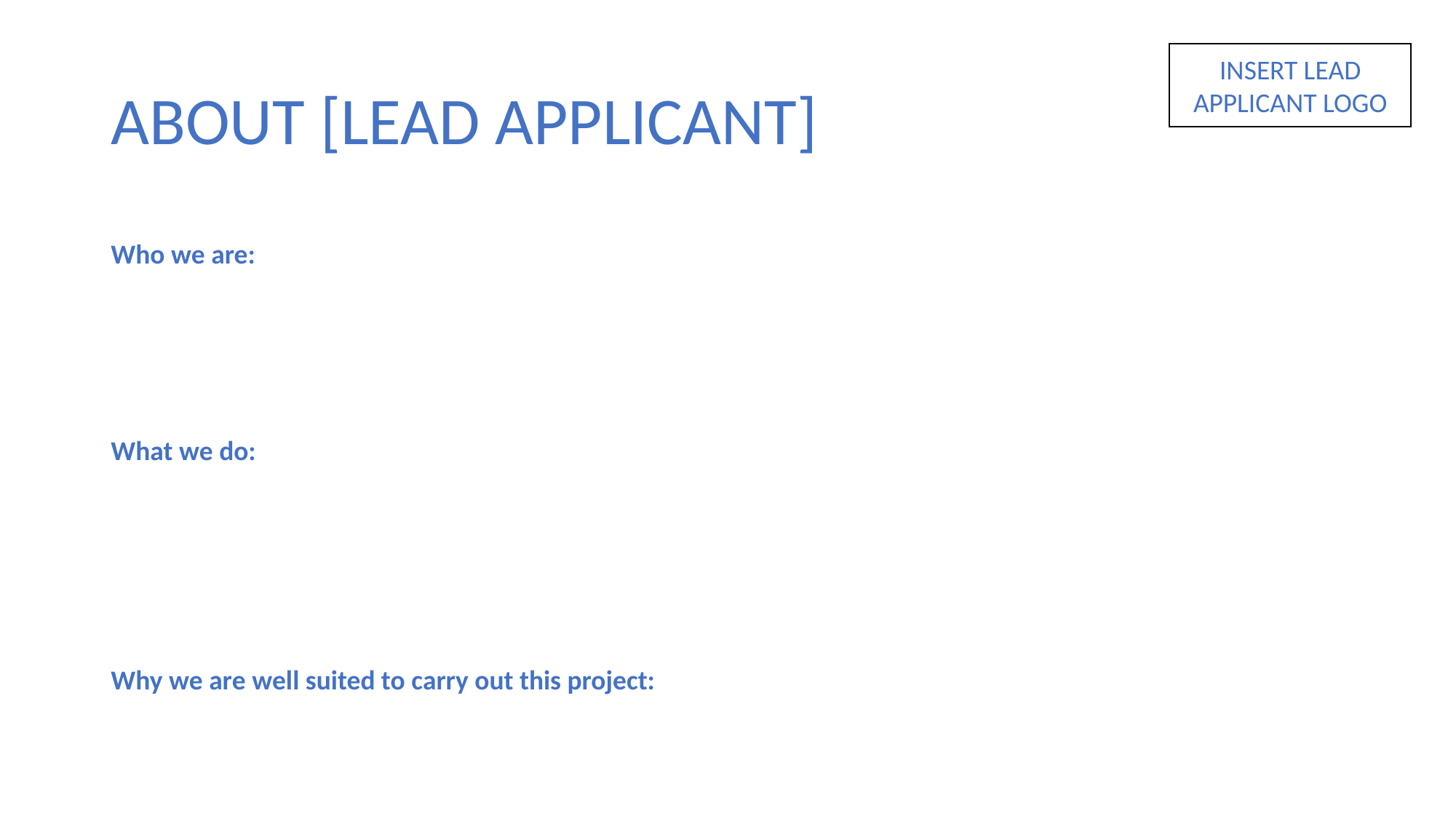

# ABOUT [LEAD APPLICANT]
INSERT LEAD APPLICANT LOGO
Who we are:

What we do:

Why we are well suited to carry out this project: